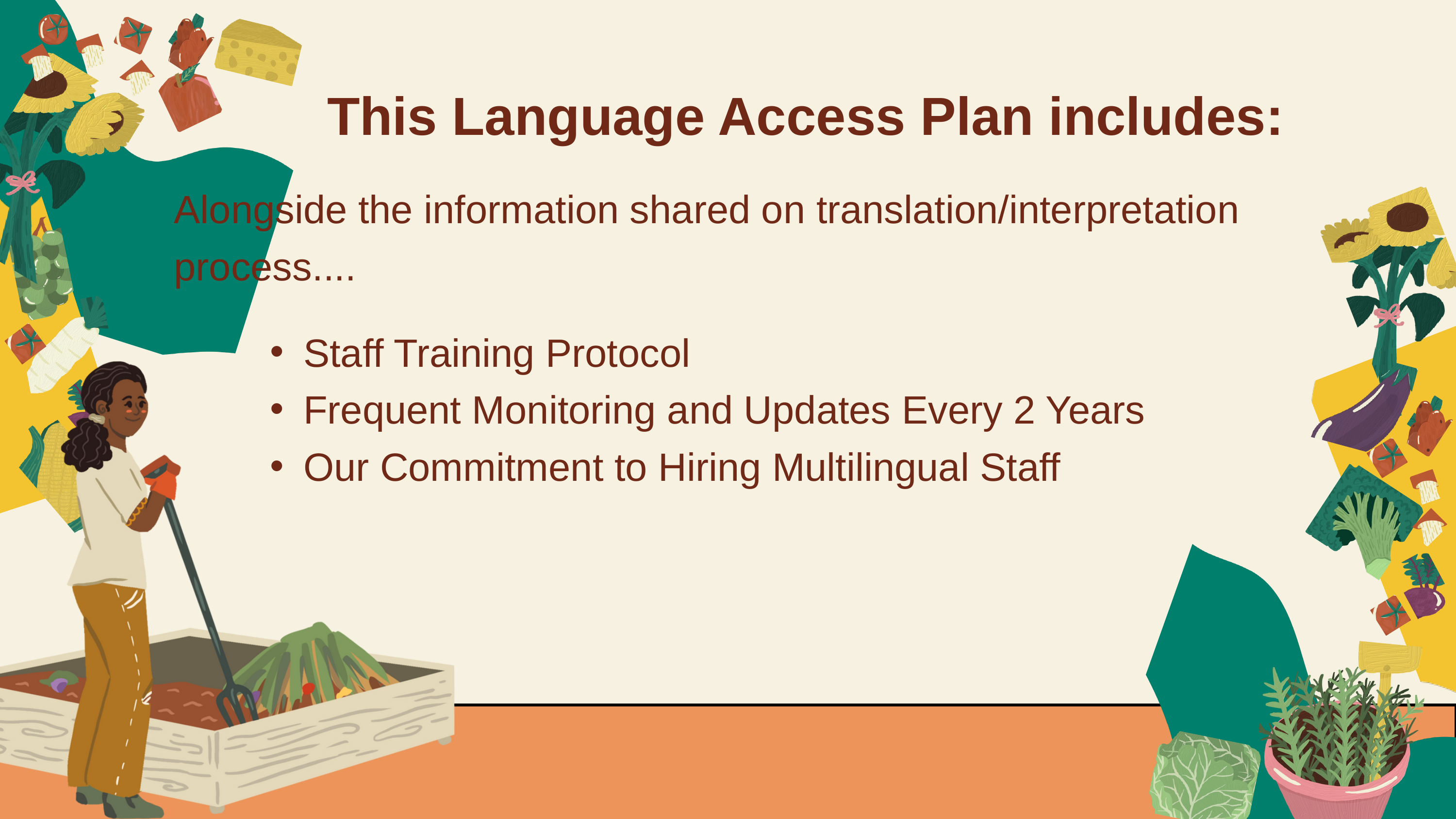

This Language Access Plan includes:
Alongside the information shared on translation/interpretation process....

Staff Training Protocol
Frequent Monitoring and Updates Every 2 Years
Our Commitment to Hiring Multilingual Staff